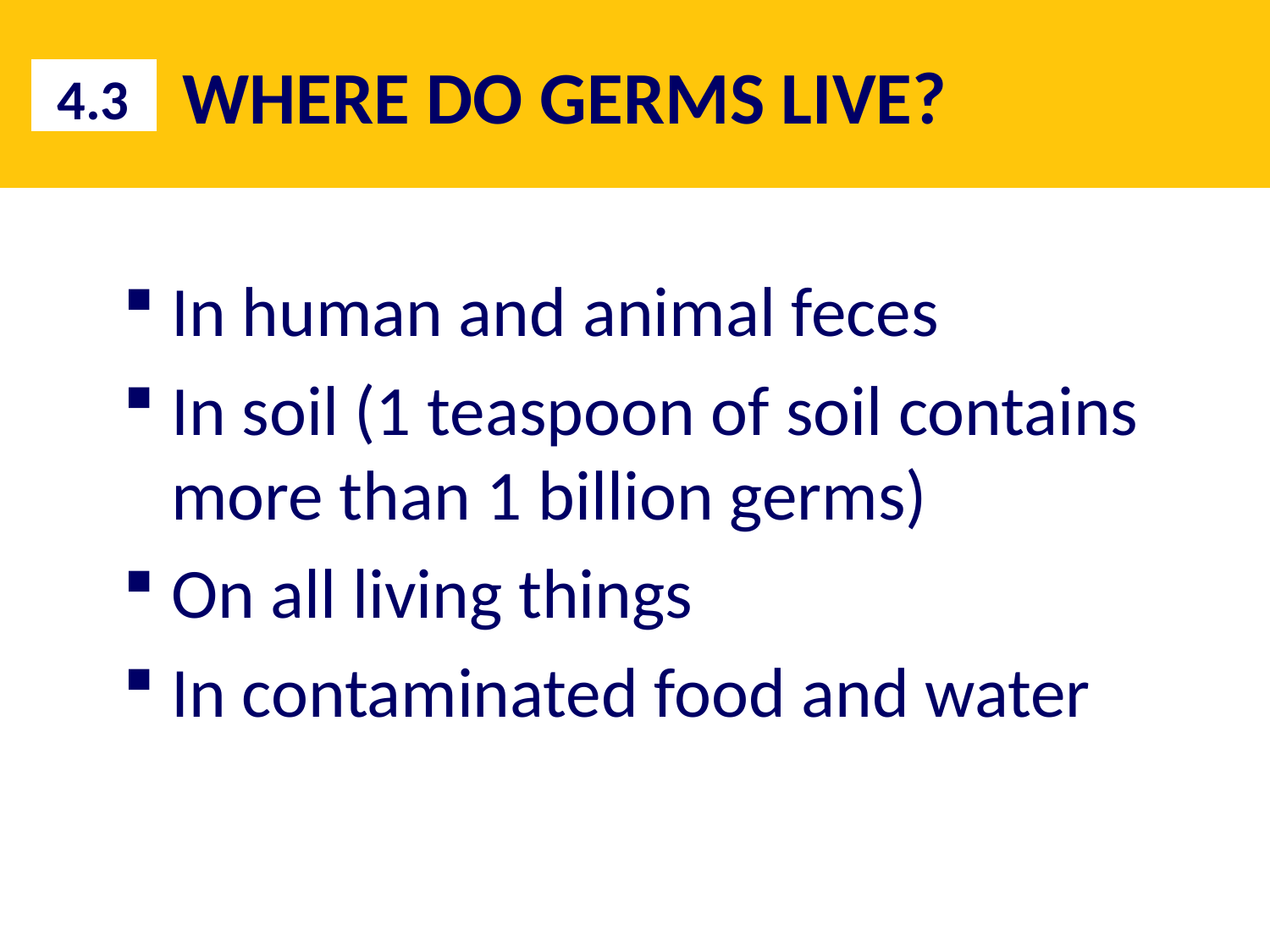

# WHERE DO GERMS LIVE?
4.3
In human and animal feces
In soil (1 teaspoon of soil contains more than 1 billion germs)
On all living things
In contaminated food and water